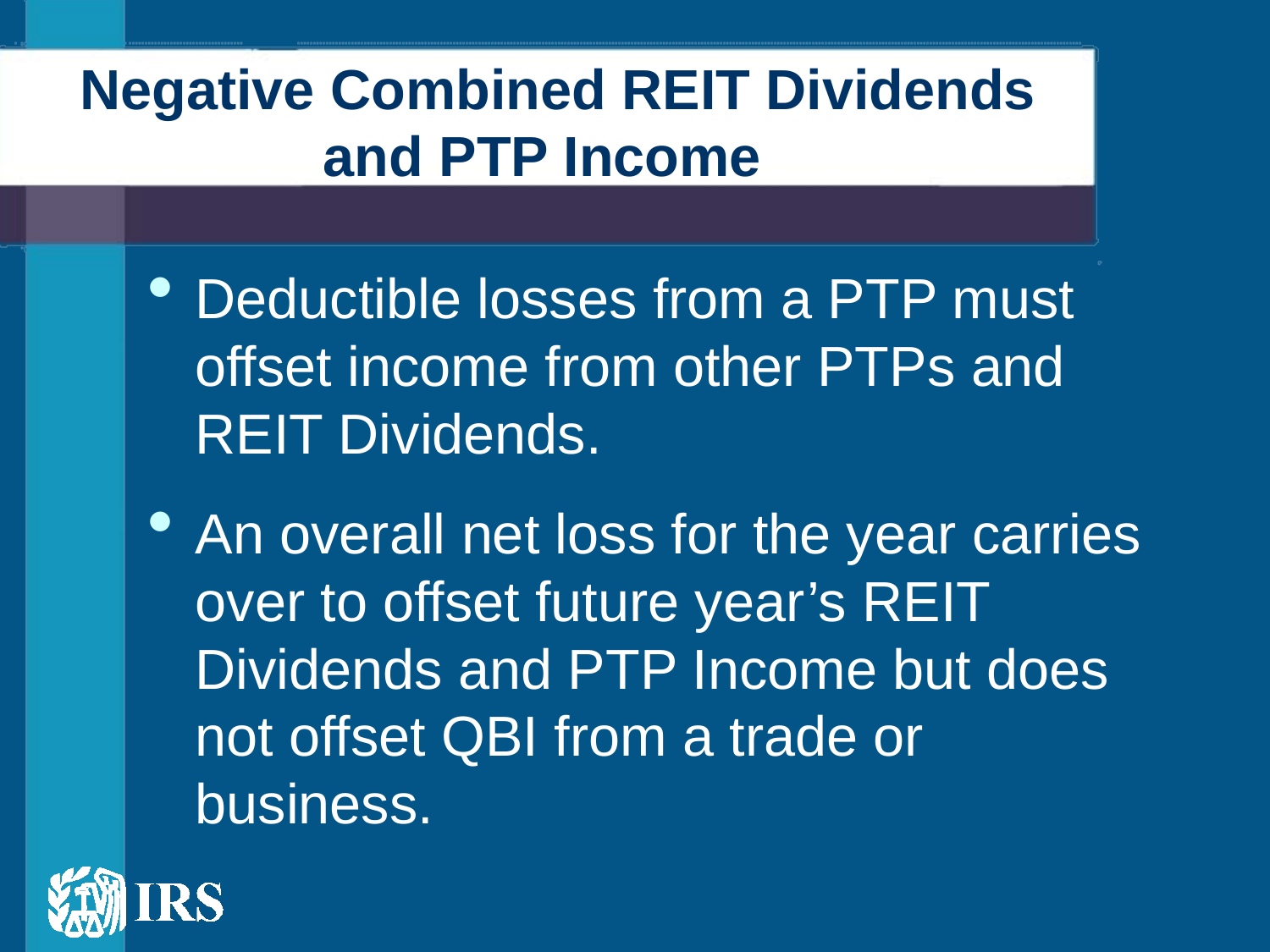

# Negative Combined REIT Dividends and PTP Income
Deductible losses from a PTP must offset income from other PTPs and REIT Dividends.
An overall net loss for the year carries over to offset future year’s REIT Dividends and PTP Income but does not offset QBI from a trade or business.